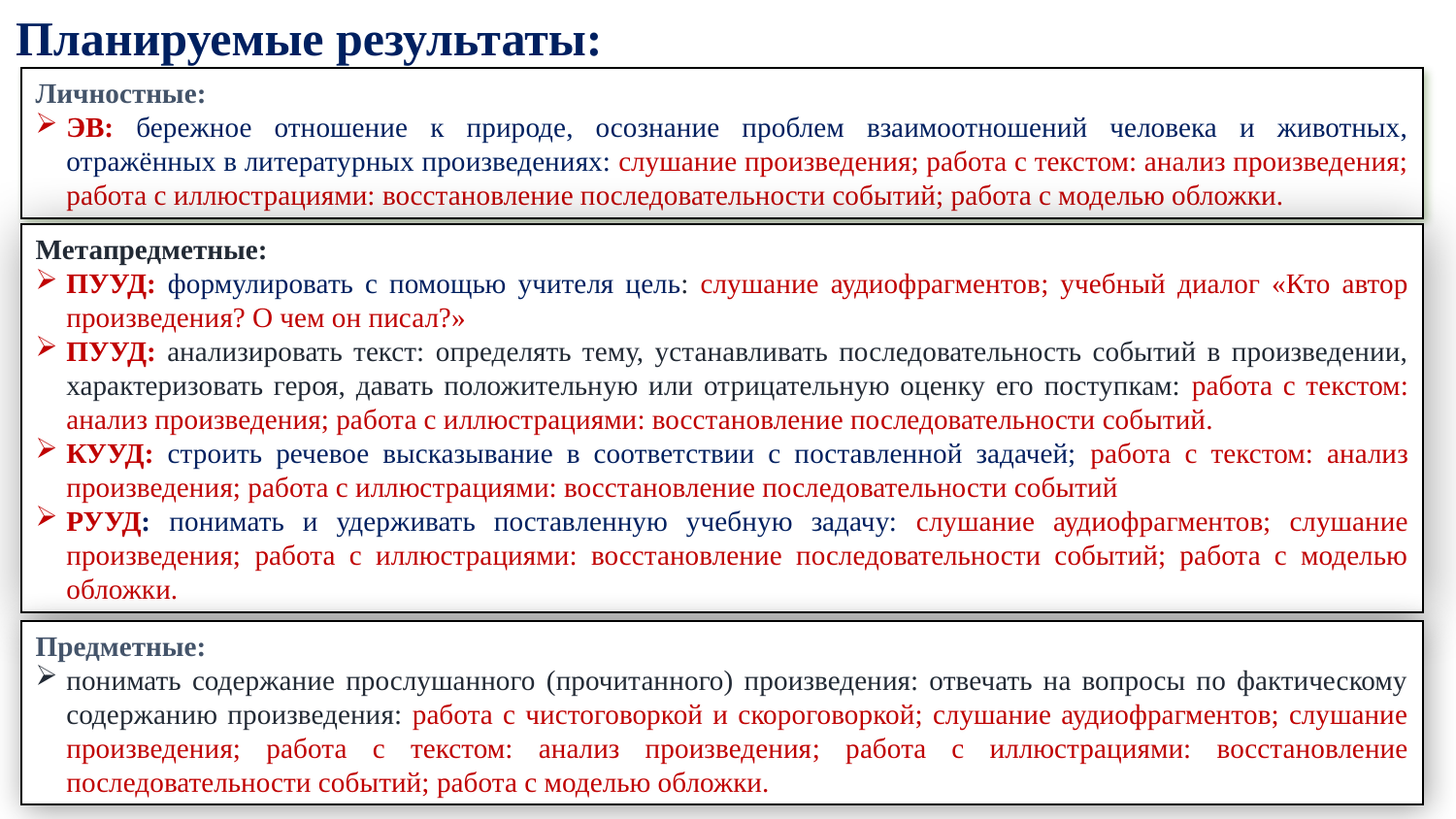

Планируемые результаты:
Личностные:
ЭВ: бережное отношение к природе, осознание проблем взаимоотношений человека и животных, отражённых в литературных произведениях: слушание произведения; работа с текстом: анализ произведения; работа с иллюстрациями: восстановление последовательности событий; работа с моделью обложки.
Метапредметные:
ПУУД: формулировать с помощью учителя цель: слушание аудиофрагментов; учебный диалог «Кто автор произведения? О чем он писал?»
ПУУД: анализировать текст: определять тему, устанавливать последовательность событий в произведении, характеризовать героя, давать положительную или отрицательную оценку его поступкам: работа с текстом: анализ произведения; работа с иллюстрациями: восстановление последовательности событий.
КУУД: строить речевое высказывание в соответствии с поставленной задачей; работа с текстом: анализ произведения; работа с иллюстрациями: восстановление последовательности событий
РУУД: понимать и удерживать поставленную учебную задачу: слушание аудиофрагментов; слушание произведения; работа с иллюстрациями: восстановление последовательности событий; работа с моделью обложки.
Предметные:
понимать содержание прослушанного (прочитанного) произведения: отвечать на вопросы по фактическому содержанию произведения: работа с чистоговоркой и скороговоркой; слушание аудиофрагментов; слушание произведения; работа с текстом: анализ произведения; работа с иллюстрациями: восстановление последовательности событий; работа с моделью обложки.